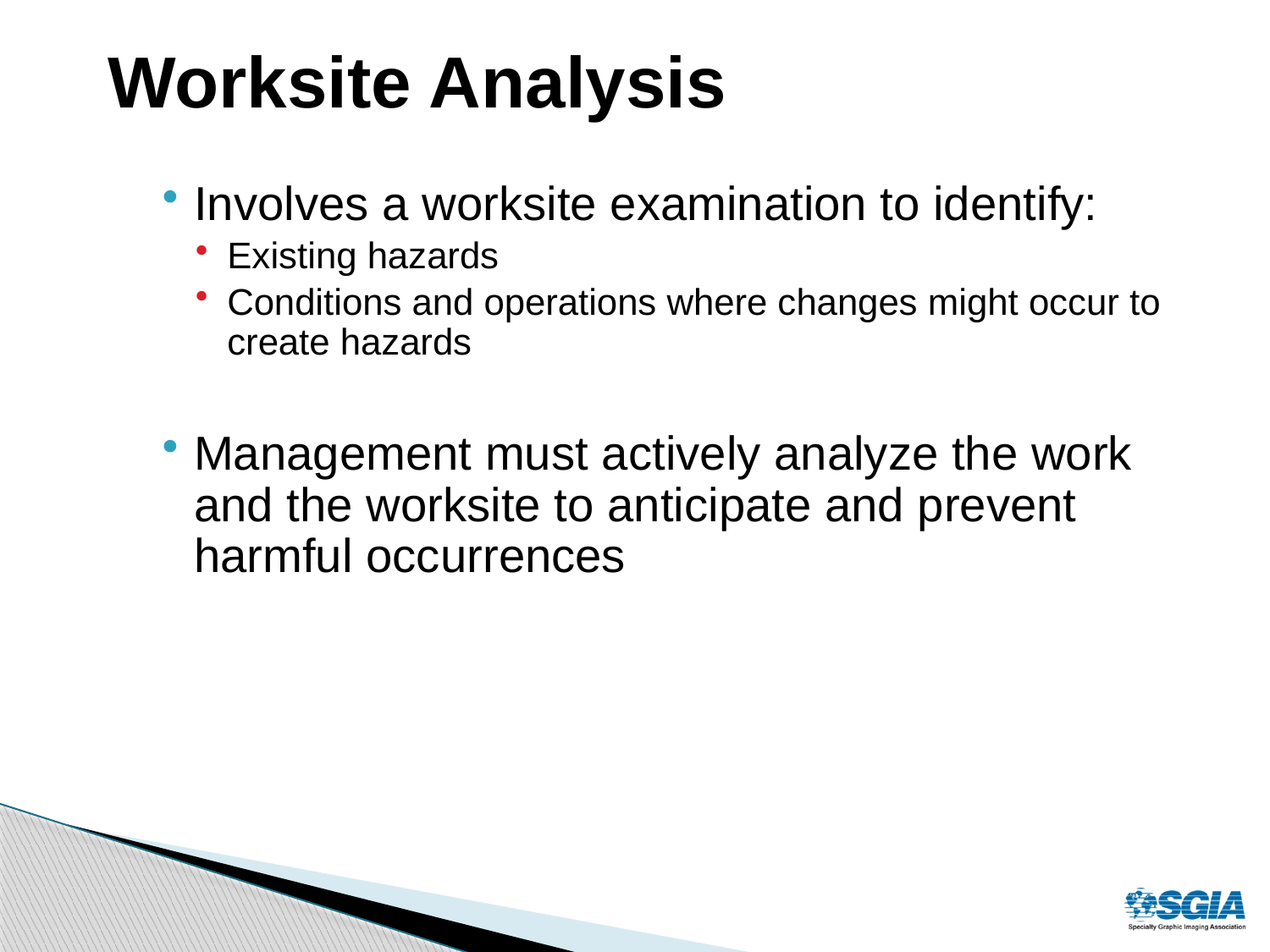

# Worksite Analysis
Involves a worksite examination to identify:
Existing hazards
Conditions and operations where changes might occur to create hazards

Management must actively analyze the work and the worksite to anticipate and prevent harmful occurrences